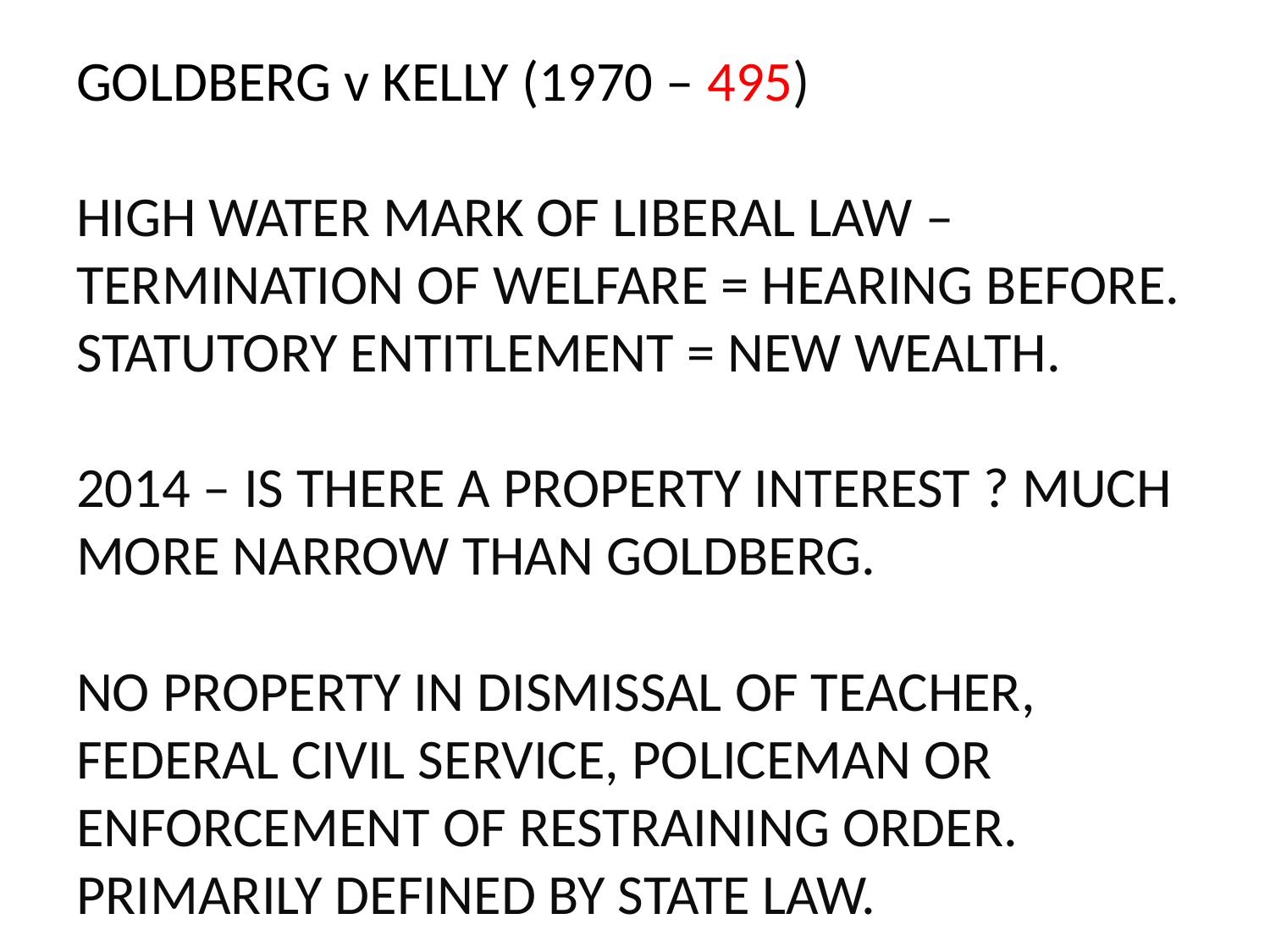

# GOLDBERG v KELLY (1970 – 495) HIGH WATER MARK OF LIBERAL LAW – TERMINATION OF WELFARE = HEARING BEFORE. STATUTORY ENTITLEMENT = NEW WEALTH. 2014 – IS THERE A PROPERTY INTEREST ? MUCH MORE NARROW THAN GOLDBERG. NO PROPERTY IN DISMISSAL OF TEACHER, FEDERAL CIVIL SERVICE, POLICEMAN OR ENFORCEMENT OF RESTRAINING ORDER.  PRIMARILY DEFINED BY STATE LAW.